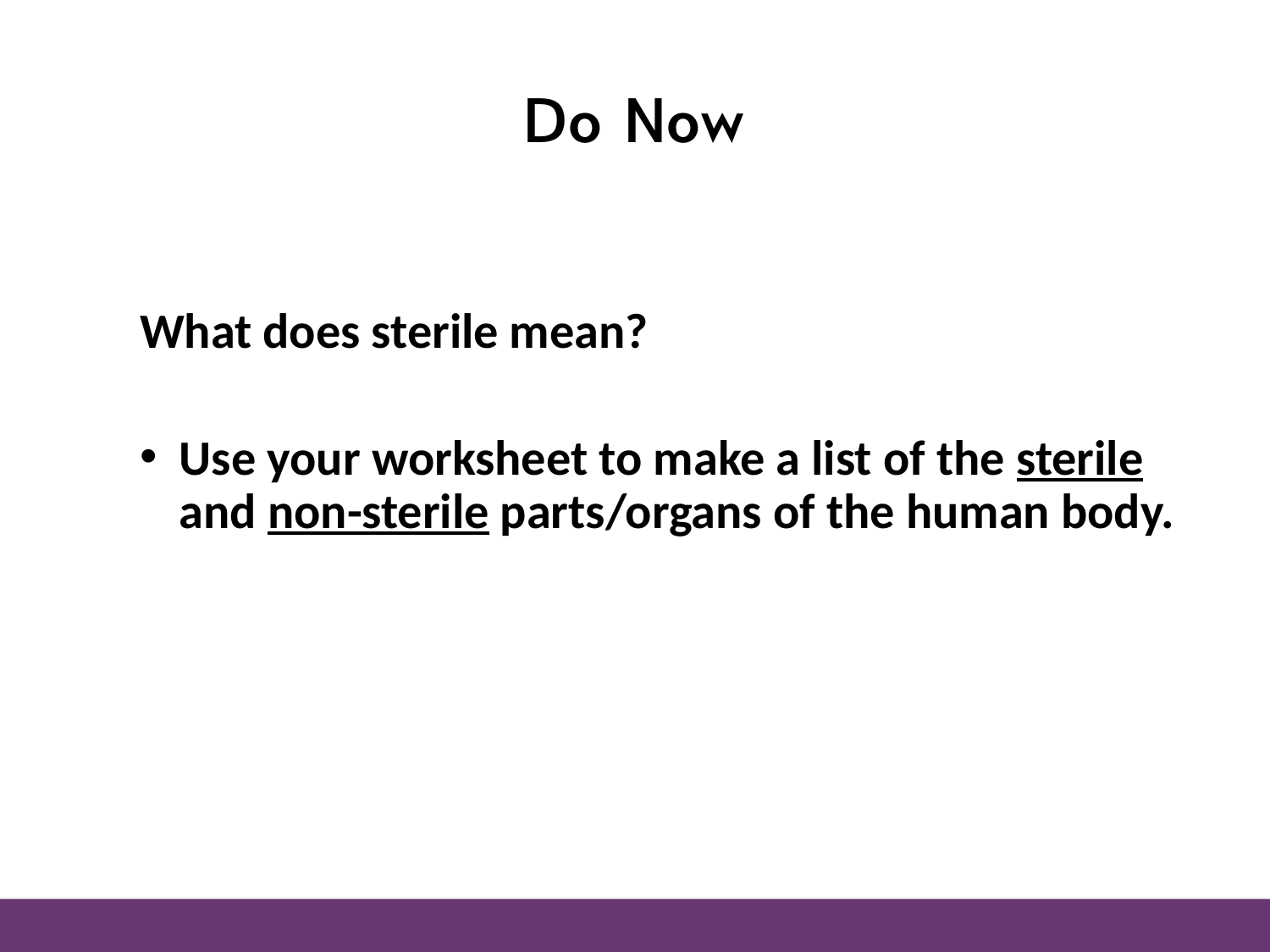

# Do Now

What does sterile mean?

Use your worksheet to make a list of the sterile and non-sterile parts/organs of the human body.